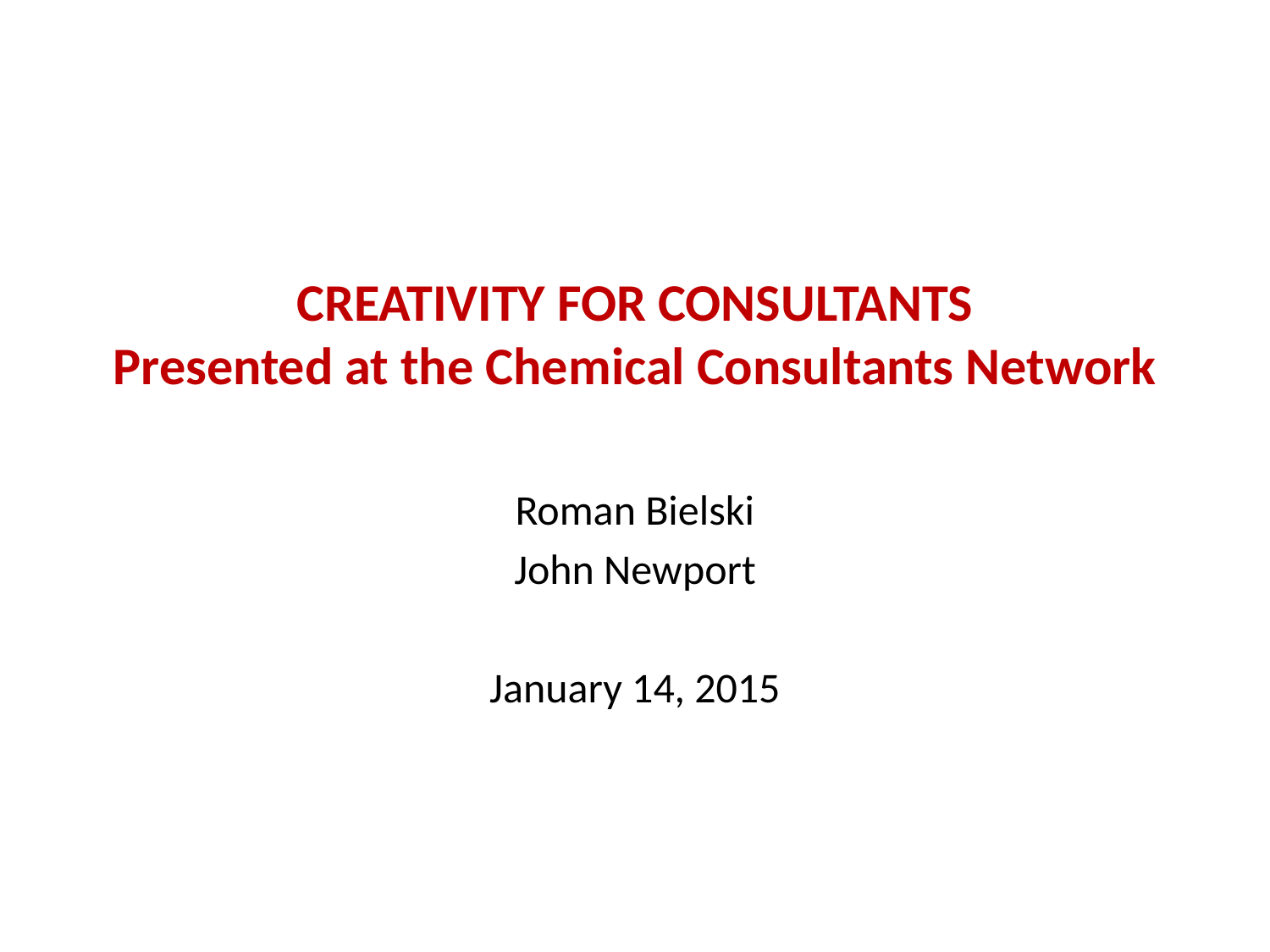

# CREATIVITY FOR CONSULTANTS Presented at the Chemical Consultants Network
Roman Bielski
John Newport

January 14, 2015